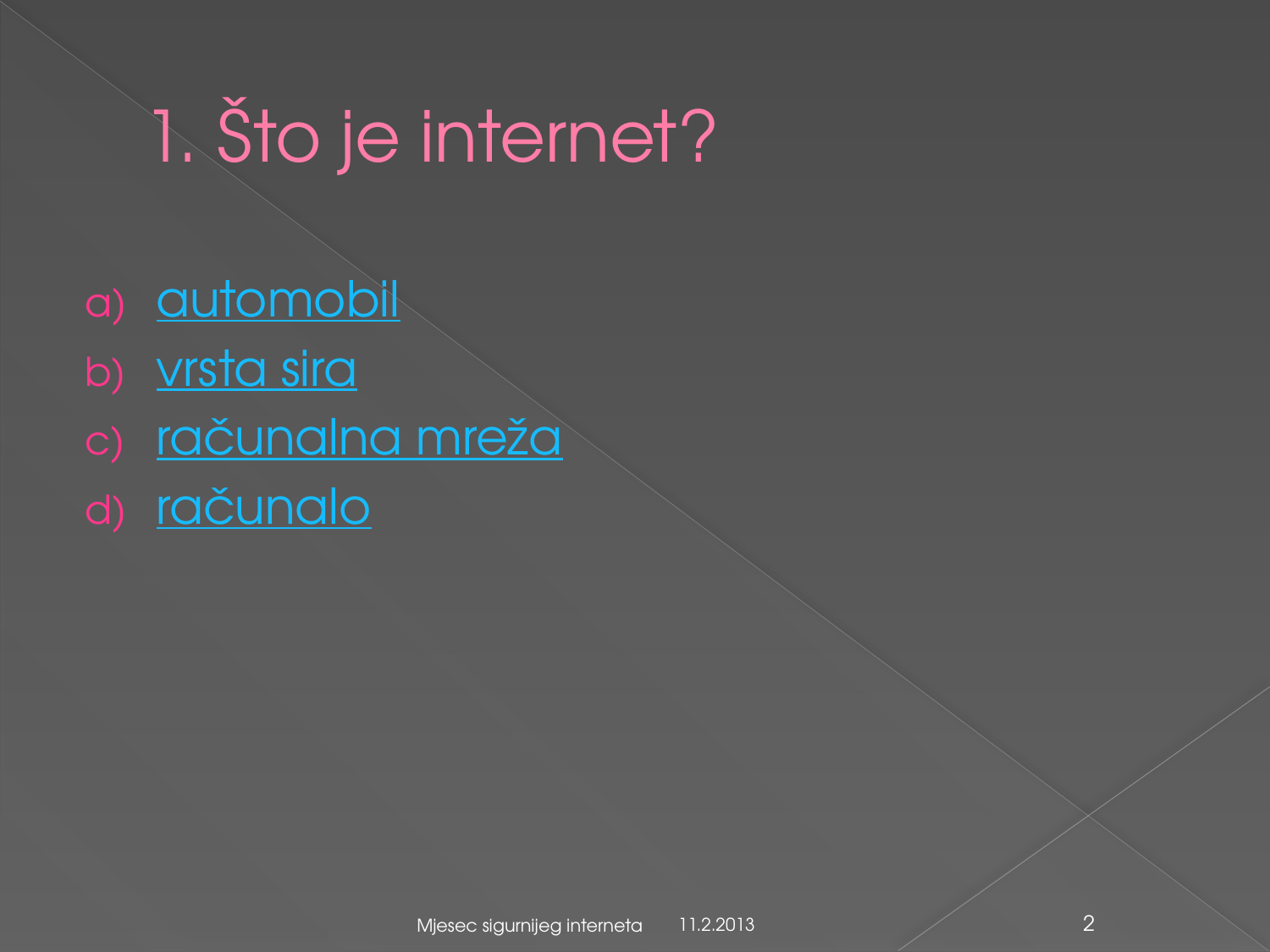

# 1. Što je internet?
automobil
vrsta sira
računalna mreža
računalo
11.2.2013
Mjesec sigurnijeg interneta
2